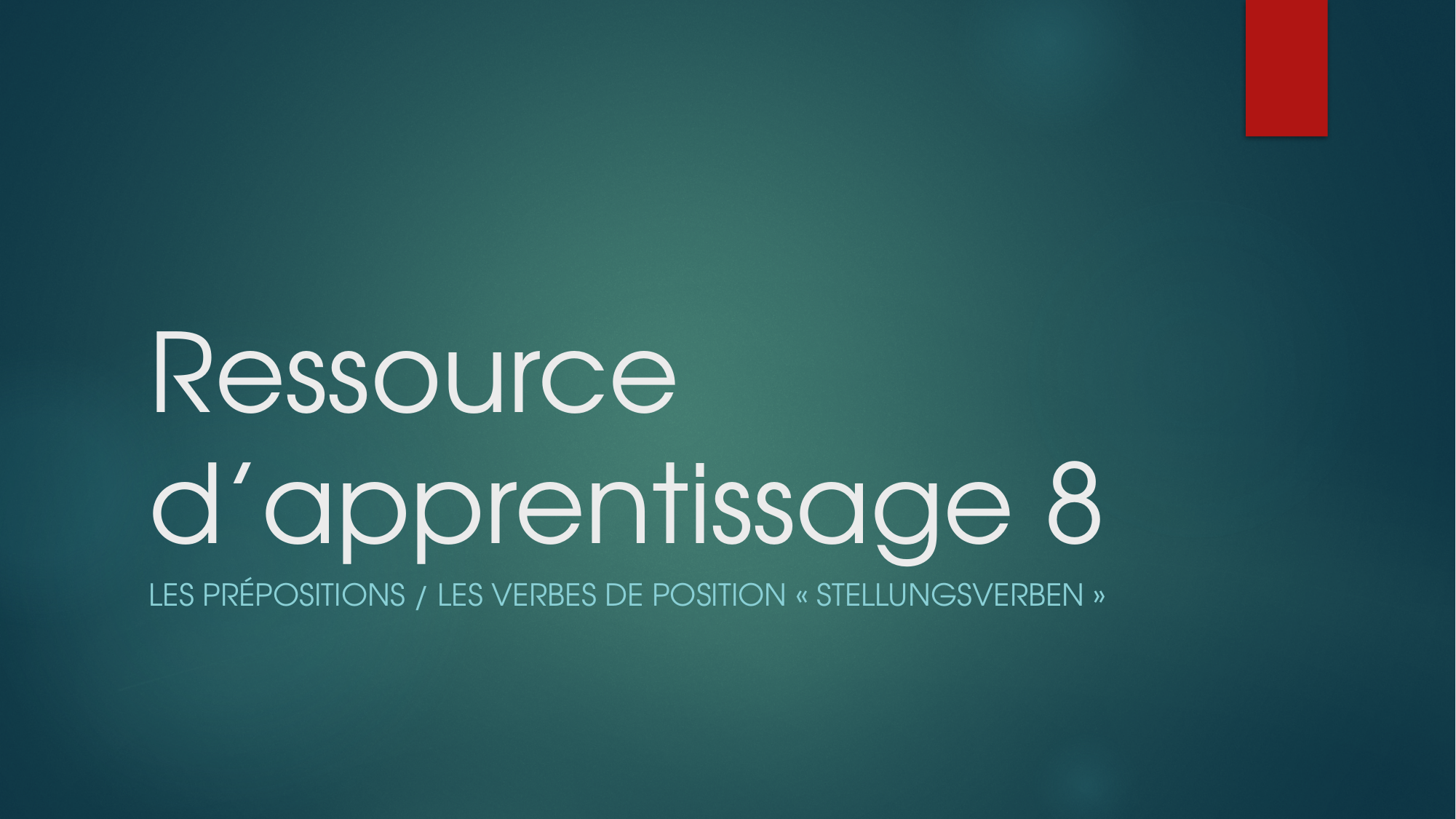

# Ressource d’apprentissage 8
Les prépositions / Les verbes de position « Stellungsverben »